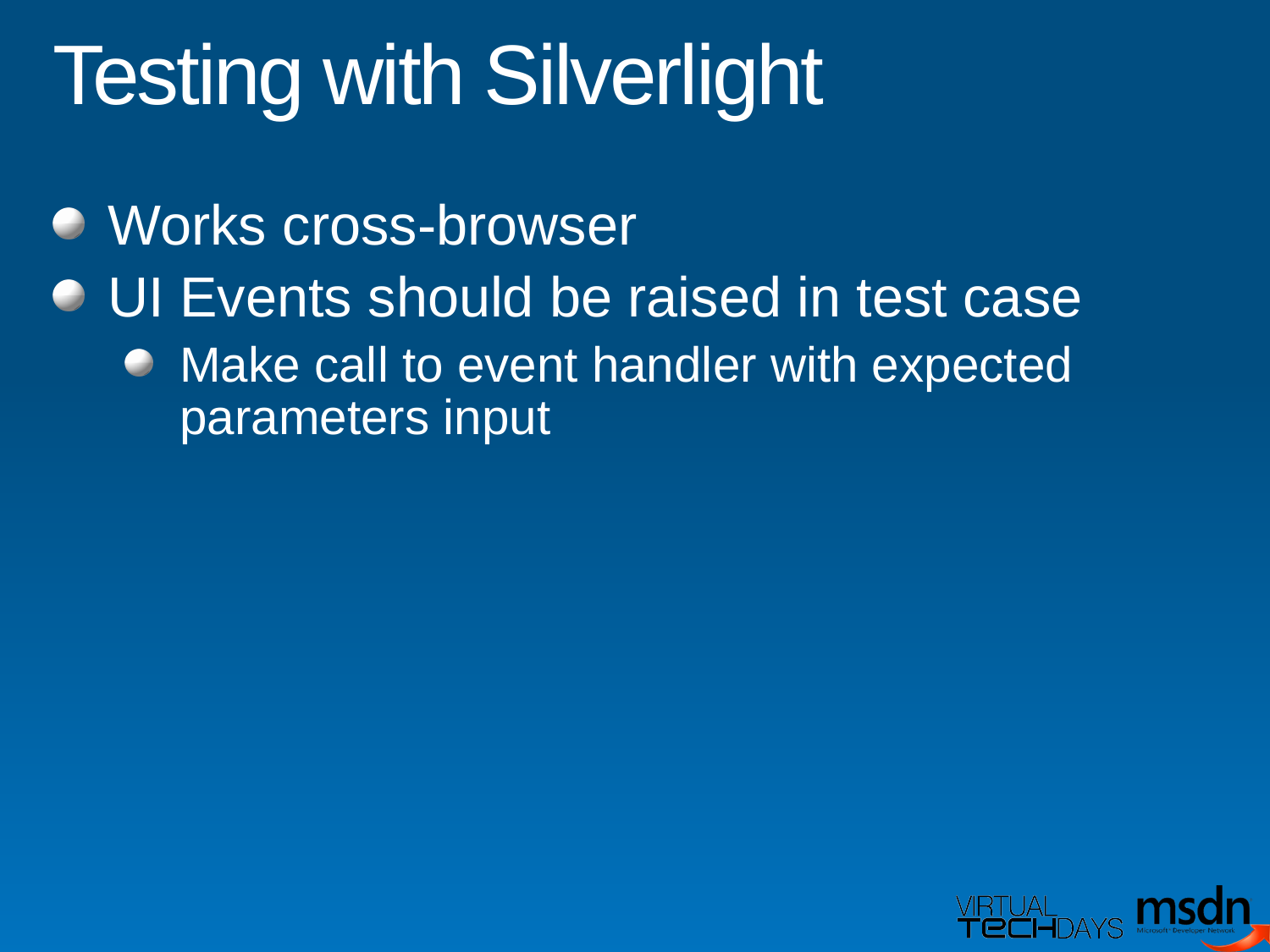

# Testing with Silverlight
Works cross-browser
UI Events should be raised in test case
Make call to event handler with expected parameters input